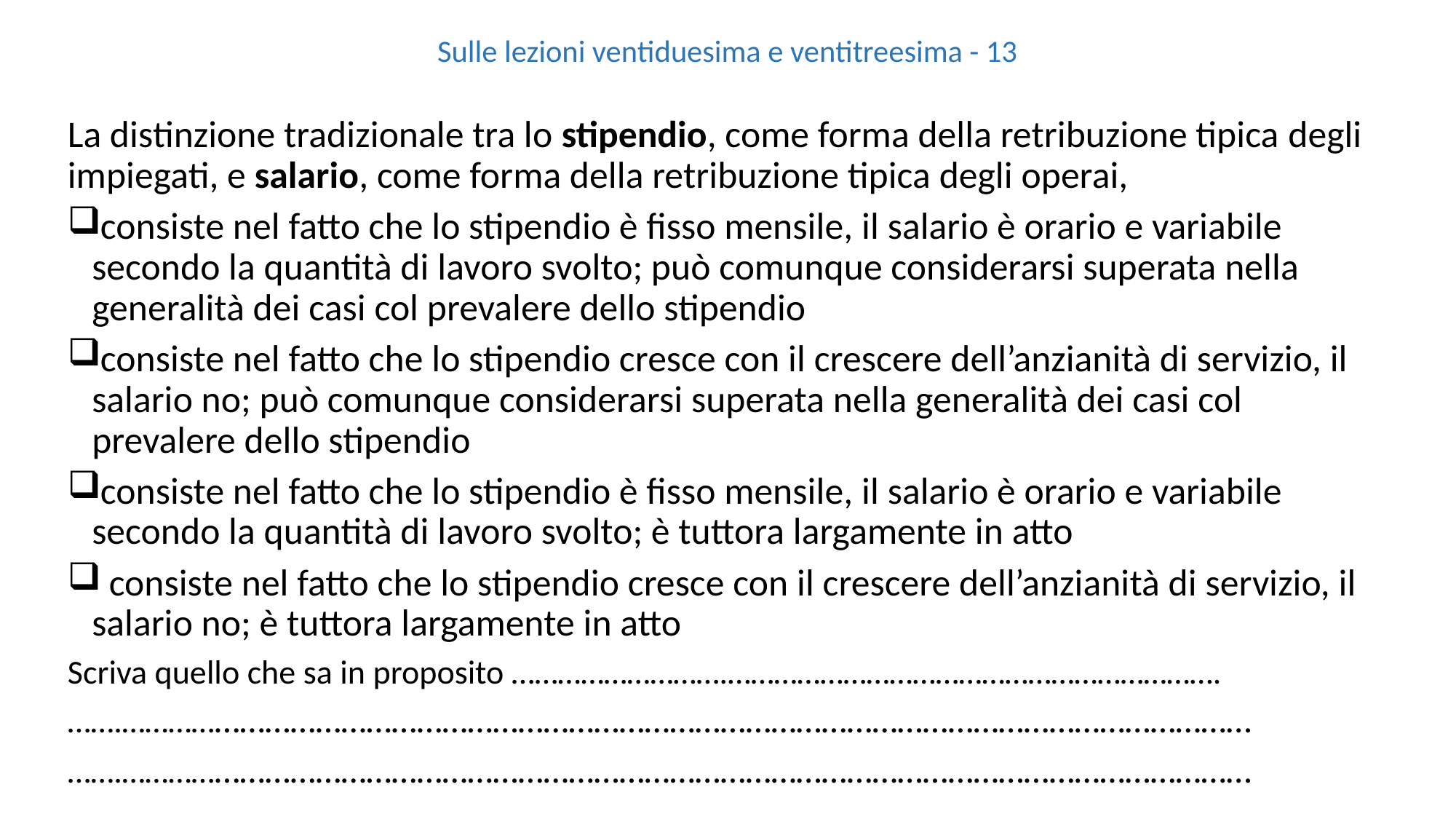

# Sulle lezioni ventiduesima e ventitreesima - 13
La distinzione tradizionale tra lo stipendio, come forma della retribuzione tipica degli impiegati, e salario, come forma della retribuzione tipica degli operai,
 consiste nel fatto che lo stipendio è fisso mensile, il salario è orario e variabile secondo la quantità di lavoro svolto; può comunque considerarsi superata nella generalità dei casi col prevalere dello stipendio
 consiste nel fatto che lo stipendio cresce con il crescere dell’anzianità di servizio, il salario no; può comunque considerarsi superata nella generalità dei casi col prevalere dello stipendio
 consiste nel fatto che lo stipendio è fisso mensile, il salario è orario e variabile secondo la quantità di lavoro svolto; è tuttora largamente in atto
  consiste nel fatto che lo stipendio cresce con il crescere dell’anzianità di servizio, il salario no; è tuttora largamente in atto
Scriva quello che sa in proposito ……………………….……………………………………………………….
…….………………………………………………………………………………………………………………………
…….………………………………………………………………………………………………………………………